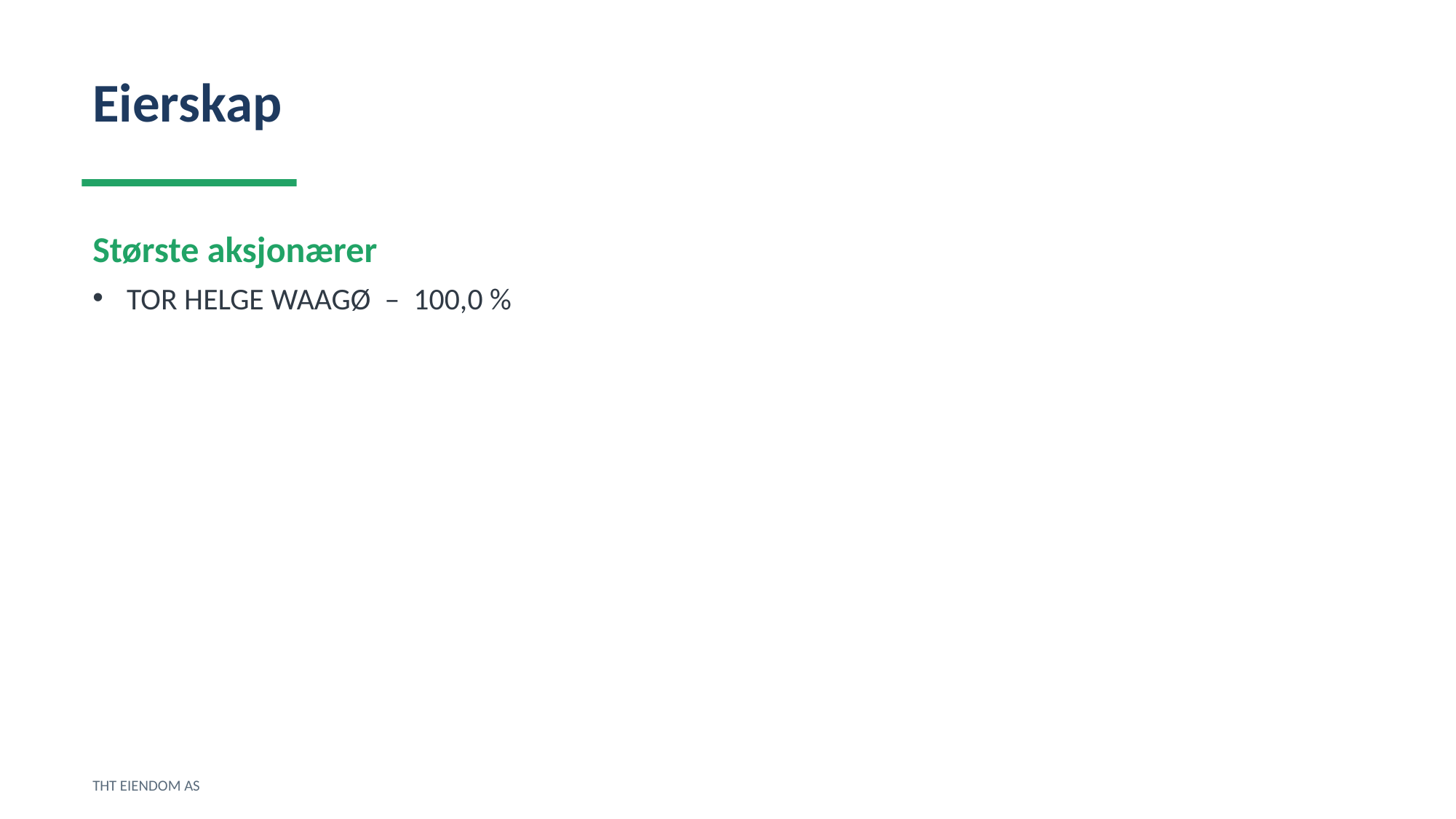

Eierskap

Største aksjonærer
TOR HELGE WAAGØ  –  100,0 %
THT EIENDOM AS